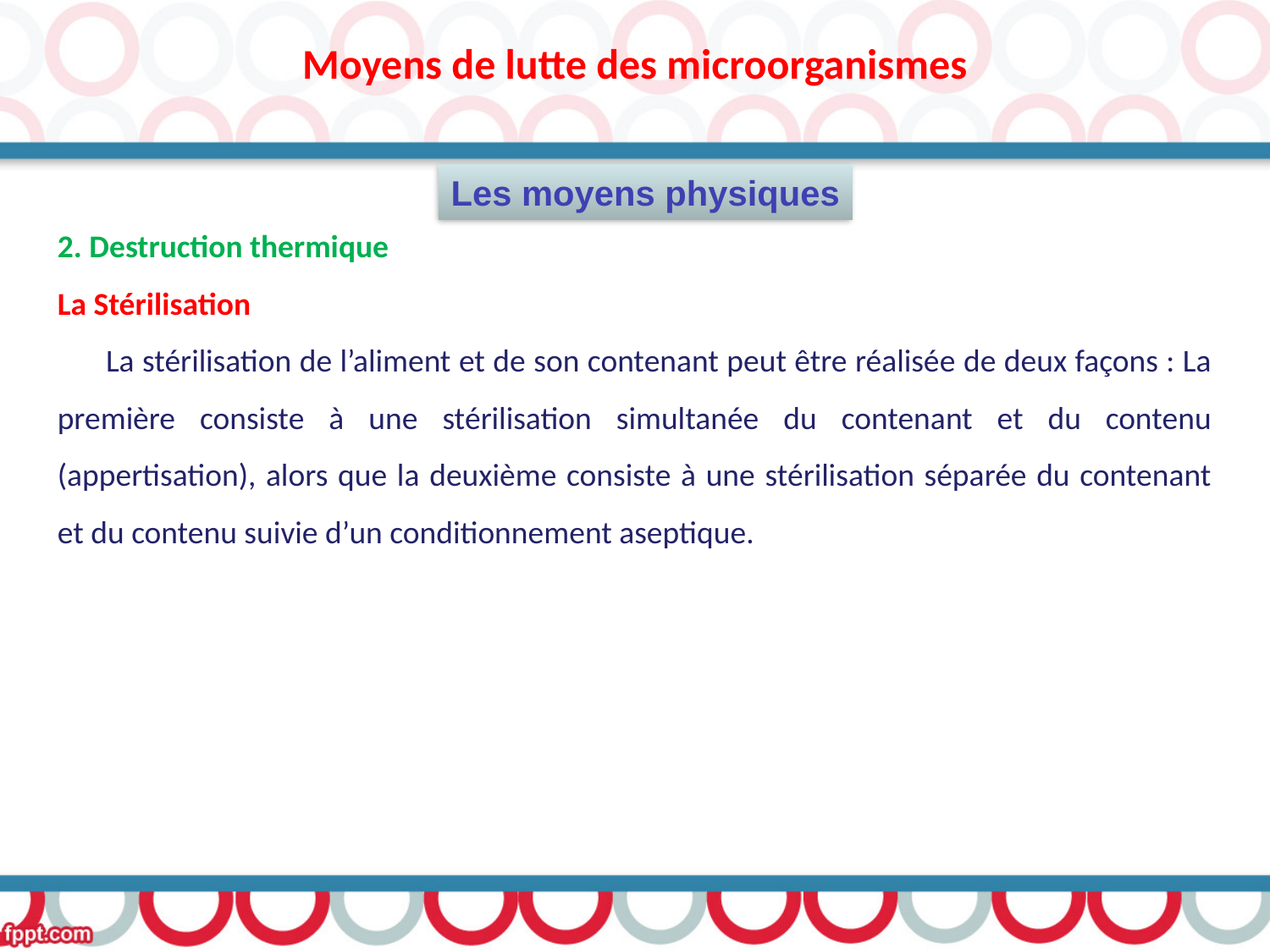

Moyens de lutte des microorganismes

2. Destruction thermique
La Stérilisation
      La stérilisation de l’aliment et de son contenant peut être réalisée de deux façons : La première consiste à une stérilisation simultanée du contenant et du contenu (appertisation), alors que la deuxième consiste à une stérilisation séparée du contenant et du contenu suivie d’un conditionnement aseptique.

Les moyens physiques